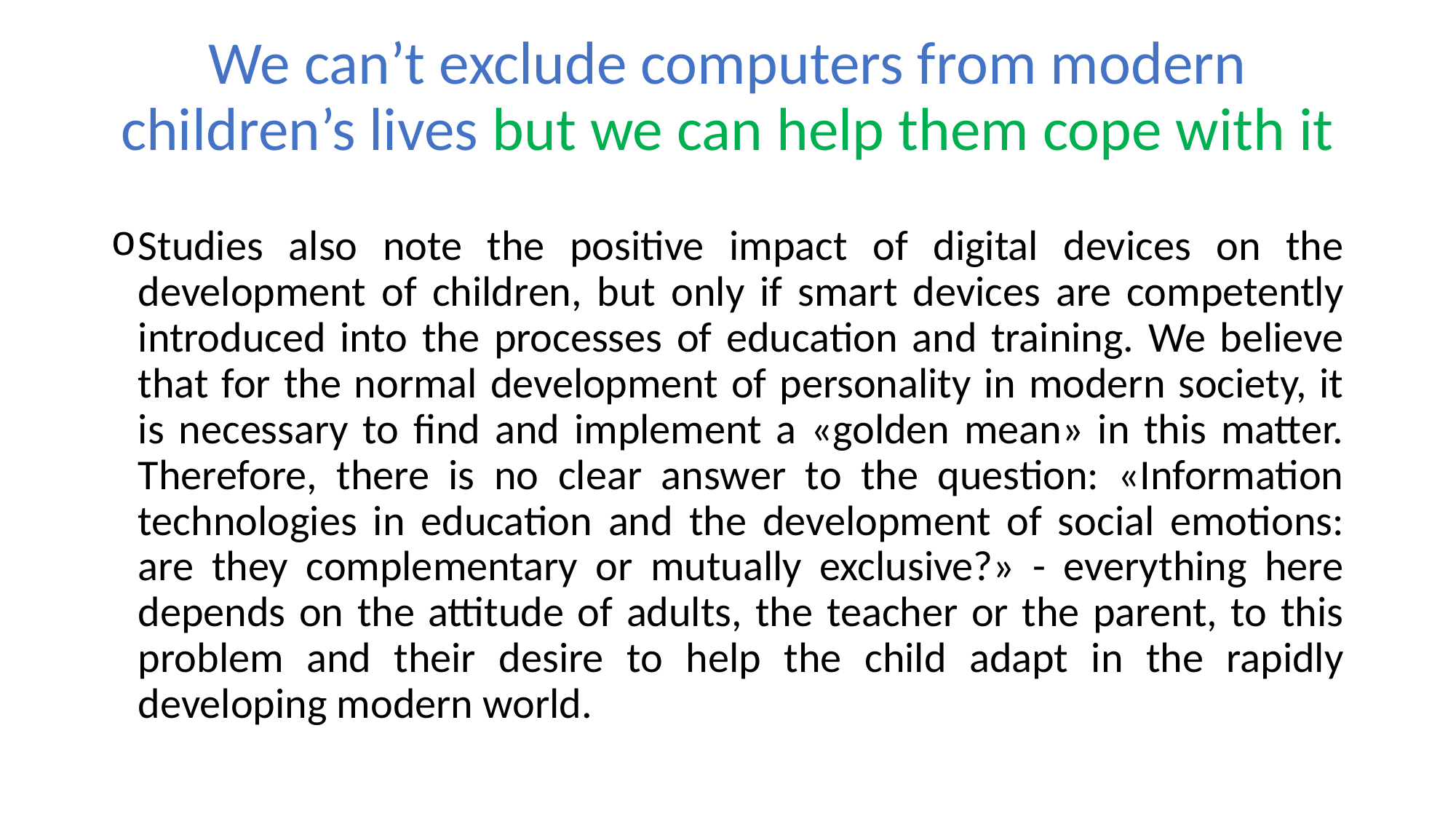

# We can’t exclude computers from modern children’s lives but we can help them cope with it
Studies also note the positive impact of digital devices on the development of children, but only if smart devices are competently introduced into the processes of education and training. We believe that for the normal development of personality in modern society, it is necessary to find and implement a «golden mean» in this matter. Therefore, there is no clear answer to the question: «Information technologies in education and the development of social emotions: are they complementary or mutually exclusive?» - everything here depends on the attitude of adults, the teacher or the parent, to this problem and their desire to help the child adapt in the rapidly developing modern world.